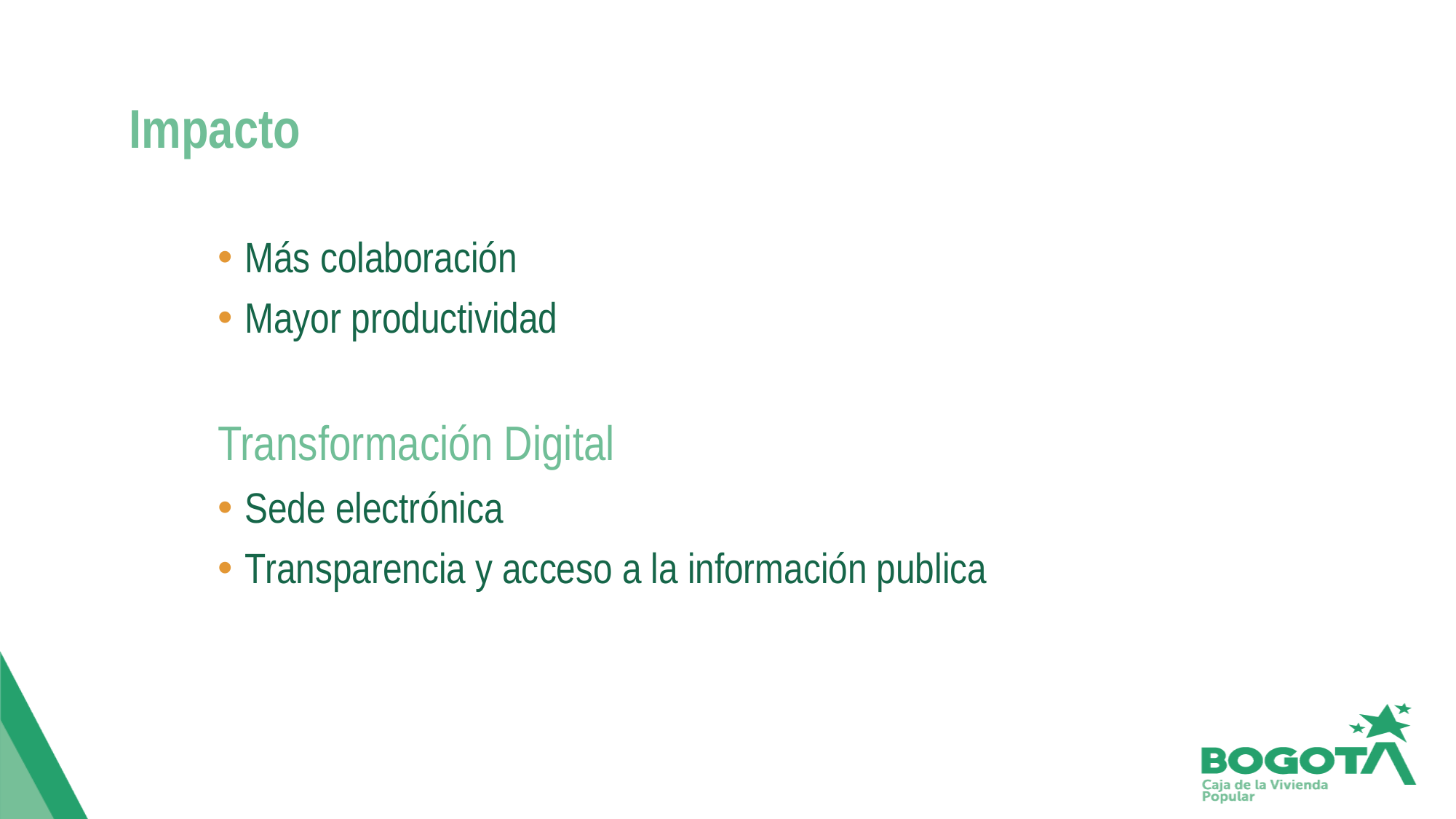

Impacto
Más colaboración
Mayor productividad

Transformación Digital
Sede electrónica
Transparencia y acceso a la información publica